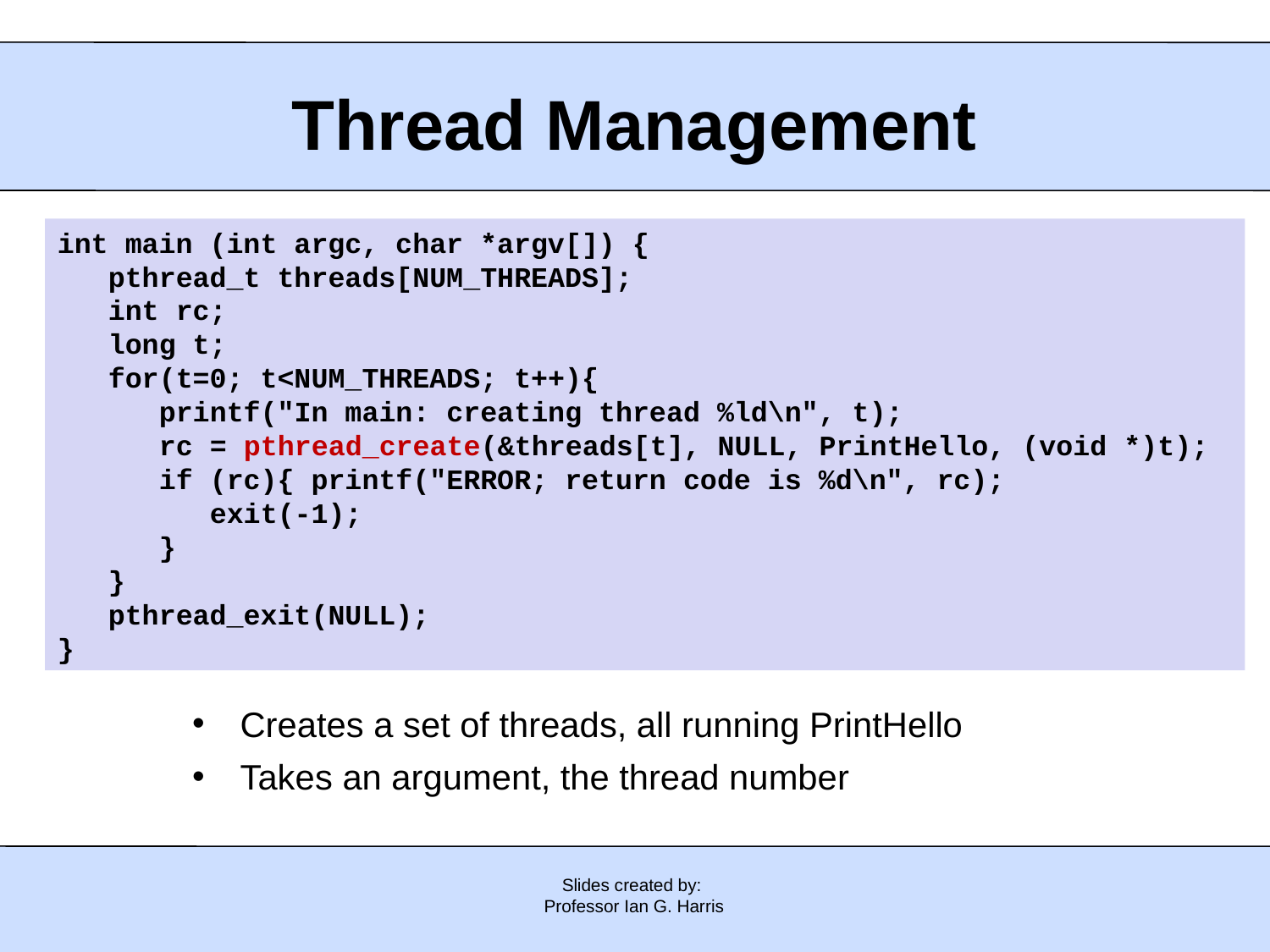

# Thread Management
int main (int argc, char *argv[]) {
   pthread_t threads[NUM_THREADS];
   int rc;
   long t;
   for(t=0; t<NUM_THREADS; t++){
      printf("In main: creating thread %ld\n", t);
      rc = pthread_create(&threads[t], NULL, PrintHello, (void *)t);
      if (rc){ printf("ERROR; return code is %d\n", rc);
         exit(-1);
      }
   }
   pthread_exit(NULL);
}
Creates a set of threads, all running PrintHello
Takes an argument, the thread number
Slides created by:
Professor Ian G. Harris